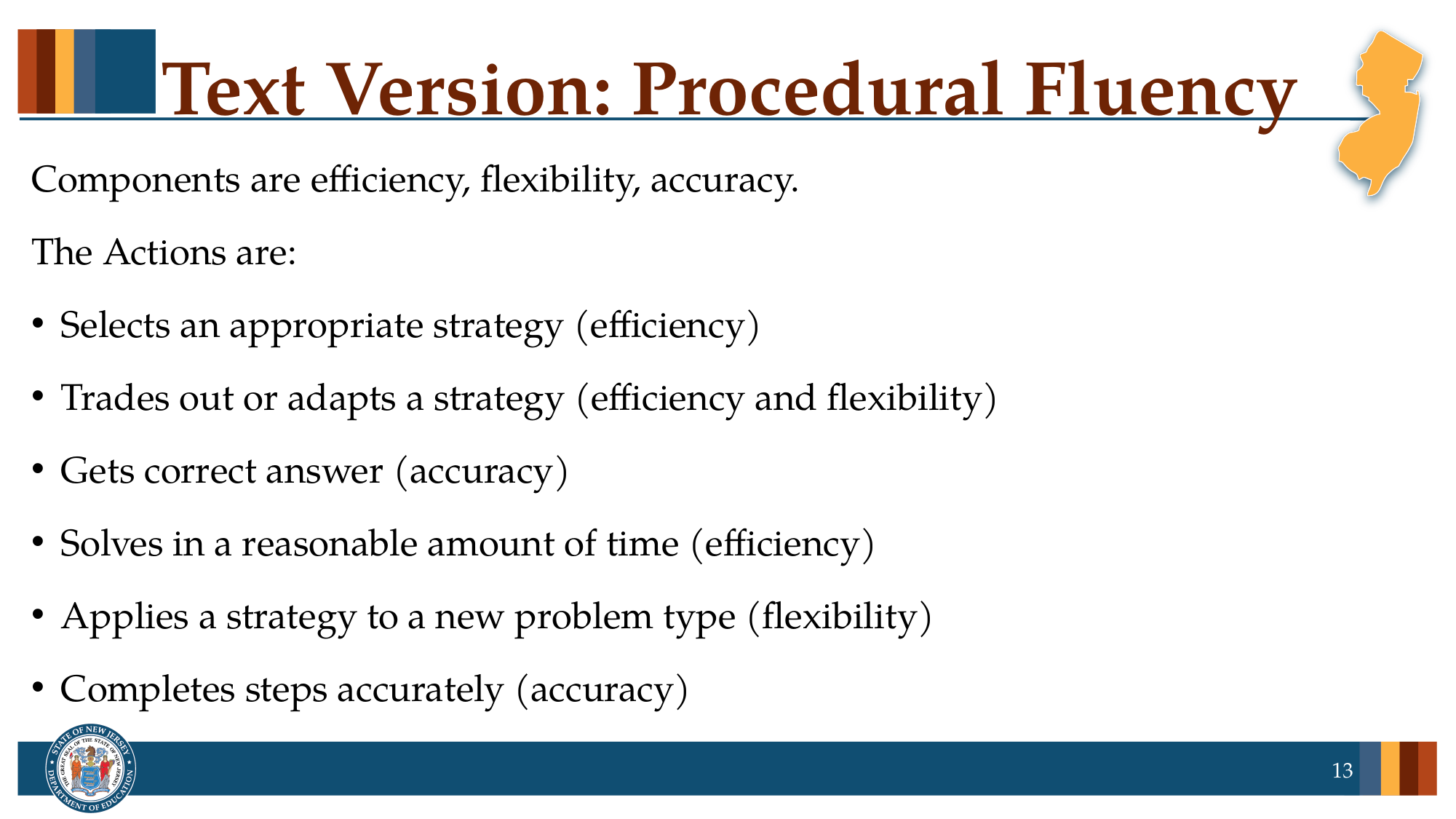

# Text Version: Procedural Fluency
Components are efficiency, flexibility, accuracy.
The Actions are:
Selects an appropriate strategy (efficiency)
Trades out or adapts a strategy (efficiency and flexibility)
Gets correct answer (accuracy)
Solves in a reasonable amount of time (efficiency)
Applies a strategy to a new problem type (flexibility)
Completes steps accurately (accuracy)
13